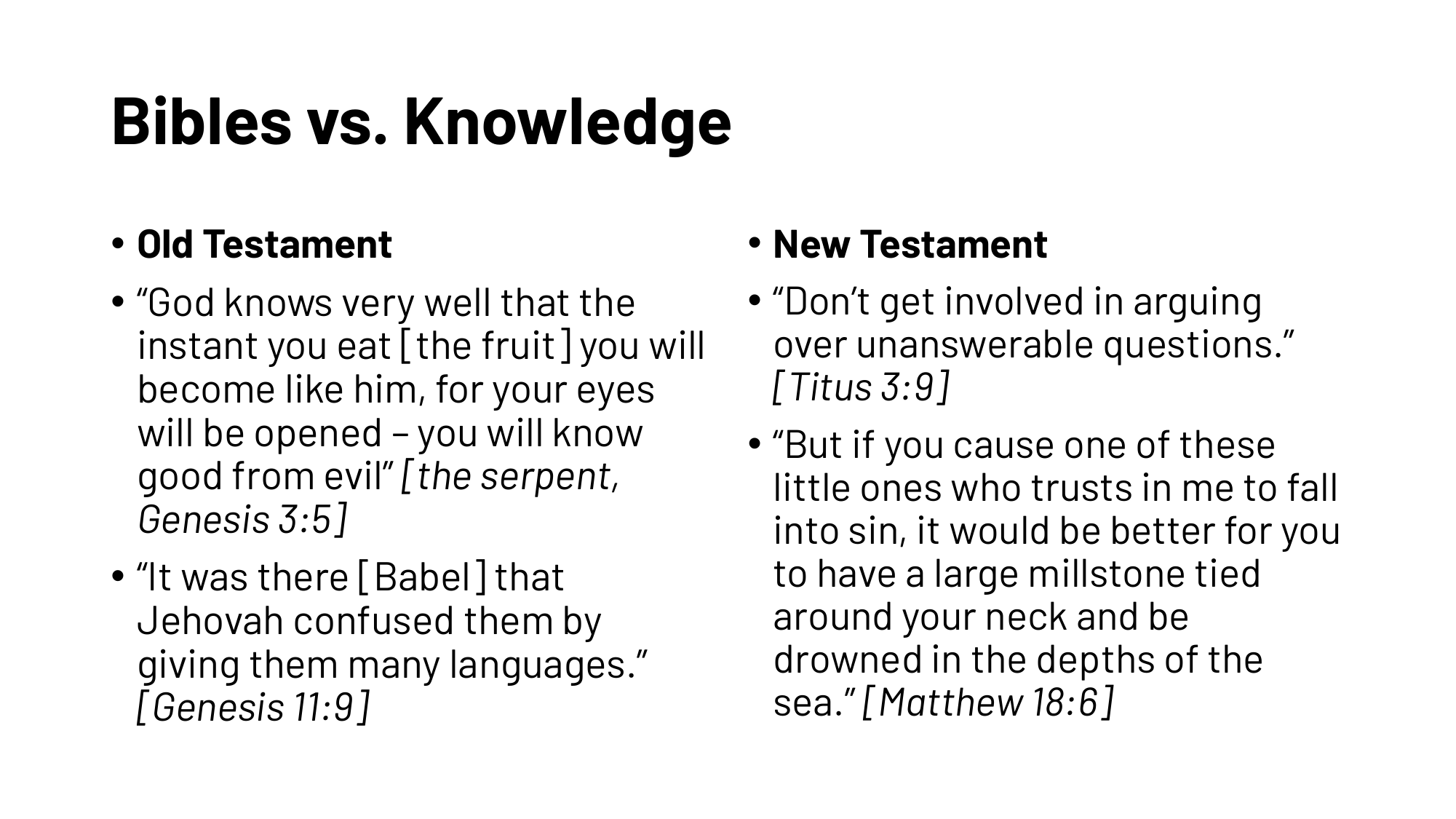

# Bibles vs. Knowledge
Old Testament
“God knows very well that the instant you eat [the fruit] you will become like him, for your eyes will be opened – you will know good from evil” [the serpent, Genesis 3:5]
“It was there [Babel] that Jehovah confused them by giving them many languages.” [Genesis 11:9]
New Testament
“Don’t get involved in arguing over unanswerable questions.” [Titus 3:9]
“But if you cause one of these little ones who trusts in me to fall into sin, it would be better for you to have a large millstone tied around your neck and be drowned in the depths of the sea.” [Matthew 18:6]